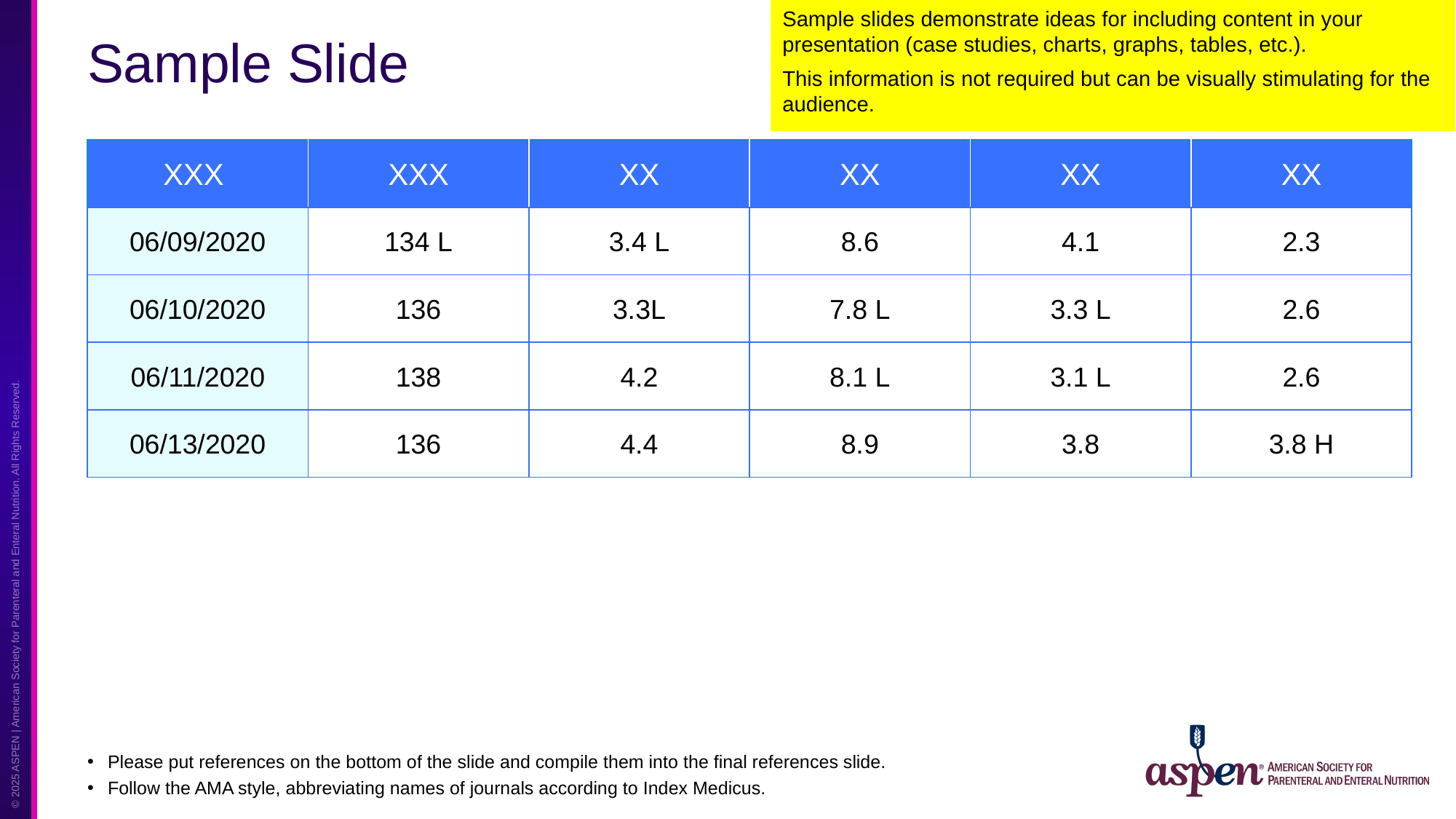

Sample slides demonstrate ideas for including content in your presentation (case studies, charts, graphs, tables, etc.).
This information is not required but can be visually stimulating for the audience.

# Sample Slide
| XXX | XXX | XX | XX | XX | XX |
| --- | --- | --- | --- | --- | --- |
| 06/09/2020 | 134 L | 3.4 L | 8.6 | 4.1 | 2.3 |
| 06/10/2020 | 136 | 3.3L | 7.8 L | 3.3 L | 2.6 |
| 06/11/2020 | 138 | 4.2 | 8.1 L | 3.1 L | 2.6 |
| 06/13/2020 | 136 | 4.4 | 8.9 | 3.8 | 3.8 H |
Please put references on the bottom of the slide and compile them into the final references slide.
Follow the AMA style, abbreviating names of journals according to Index Medicus.